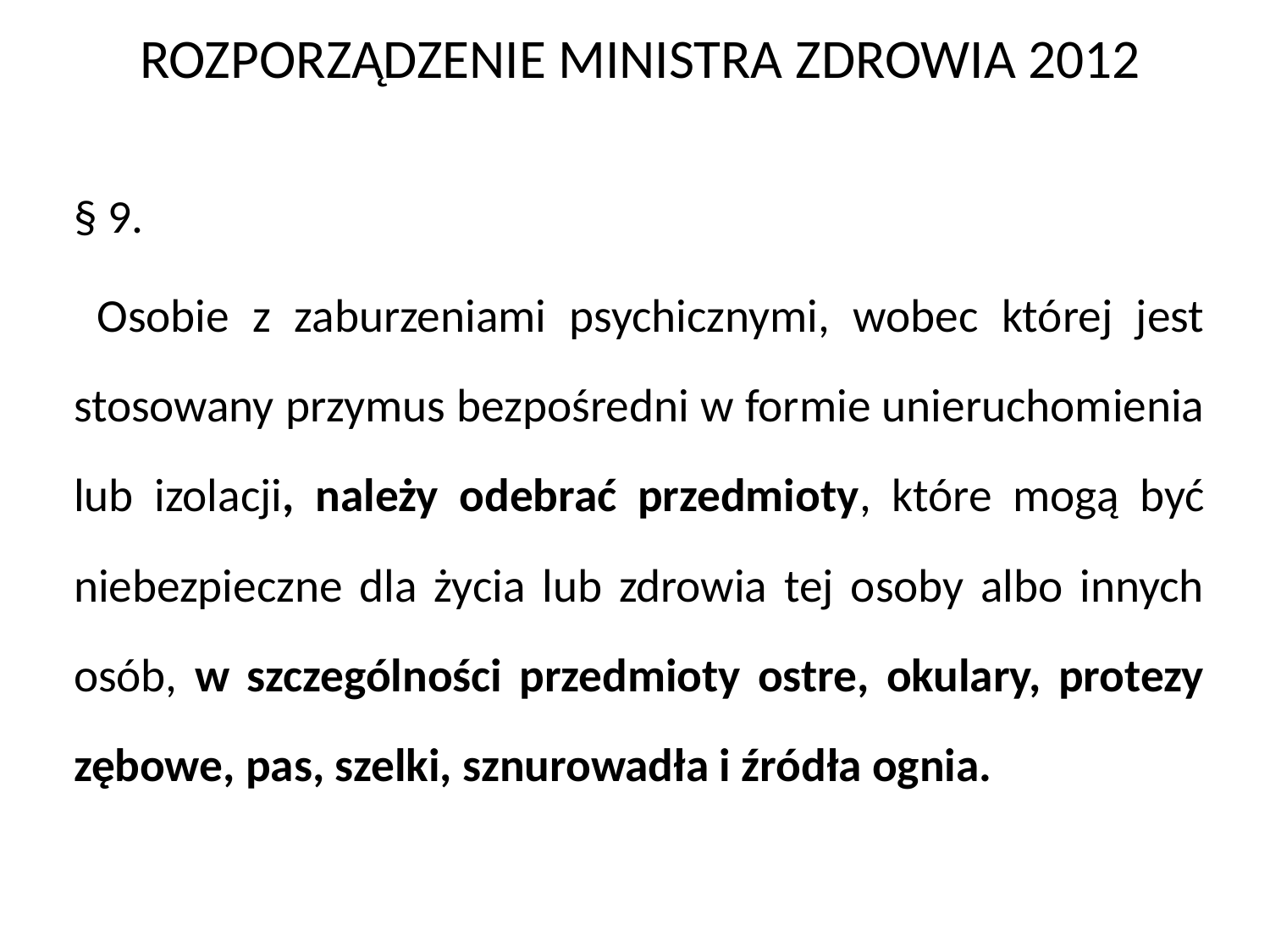

ROZPORZĄDZENIE MINISTRA ZDROWIA 2012
§ 9.
	 Osobie z zaburzeniami psychicznymi, wobec której jest stosowany przymus bezpośredni w formie unieruchomienia lub izolacji, należy odebrać przedmioty, które mogą być niebezpieczne dla życia lub zdrowia tej osoby albo innych osób, w szczególności przedmioty ostre, okulary, protezy zębowe, pas, szelki, sznurowadła i źródła ognia.